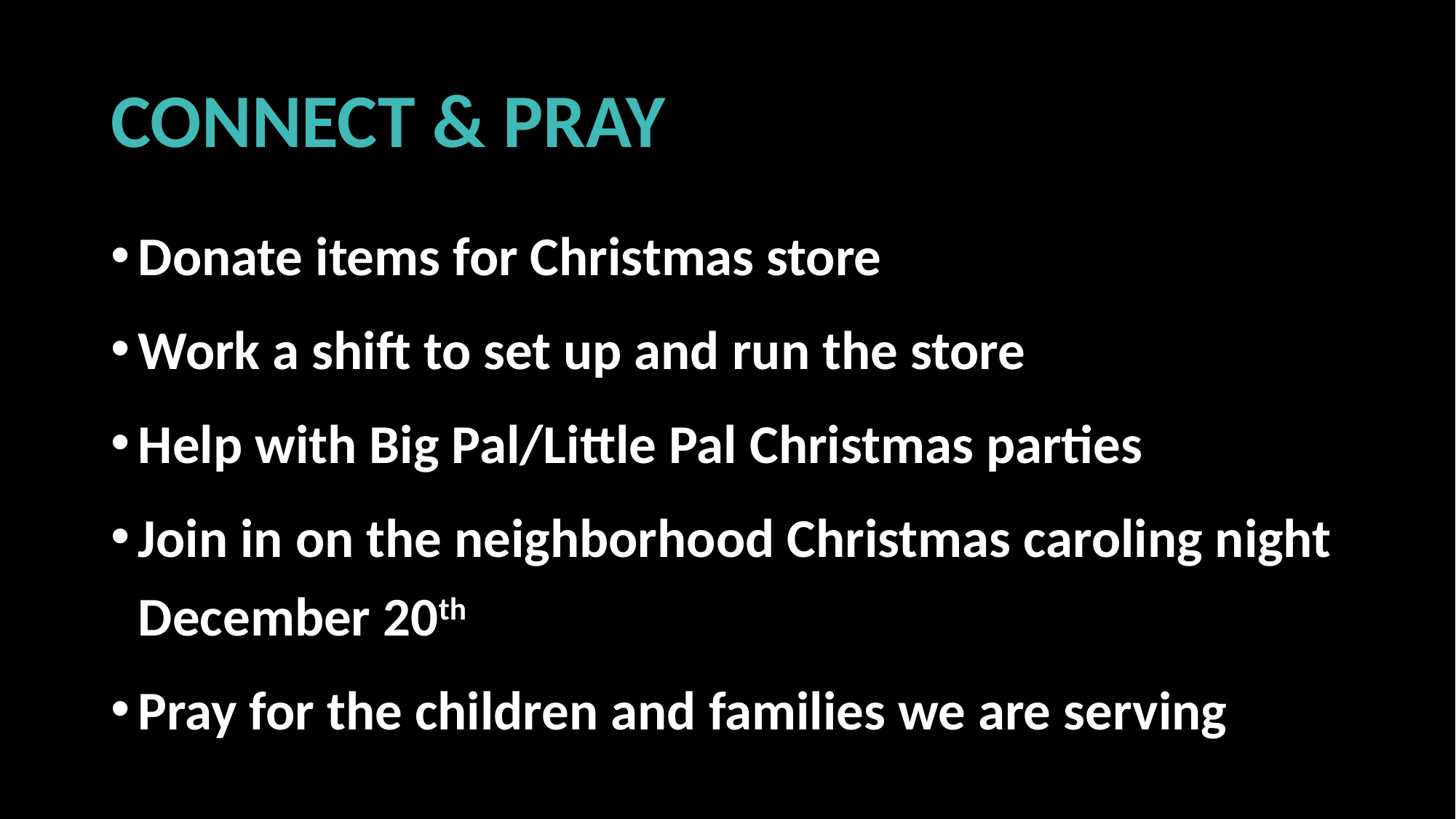

# CONNECT & PRAY
Donate items for Christmas store
Work a shift to set up and run the store
Help with Big Pal/Little Pal Christmas parties
Join in on the neighborhood Christmas caroling night December 20th
Pray for the children and families we are serving